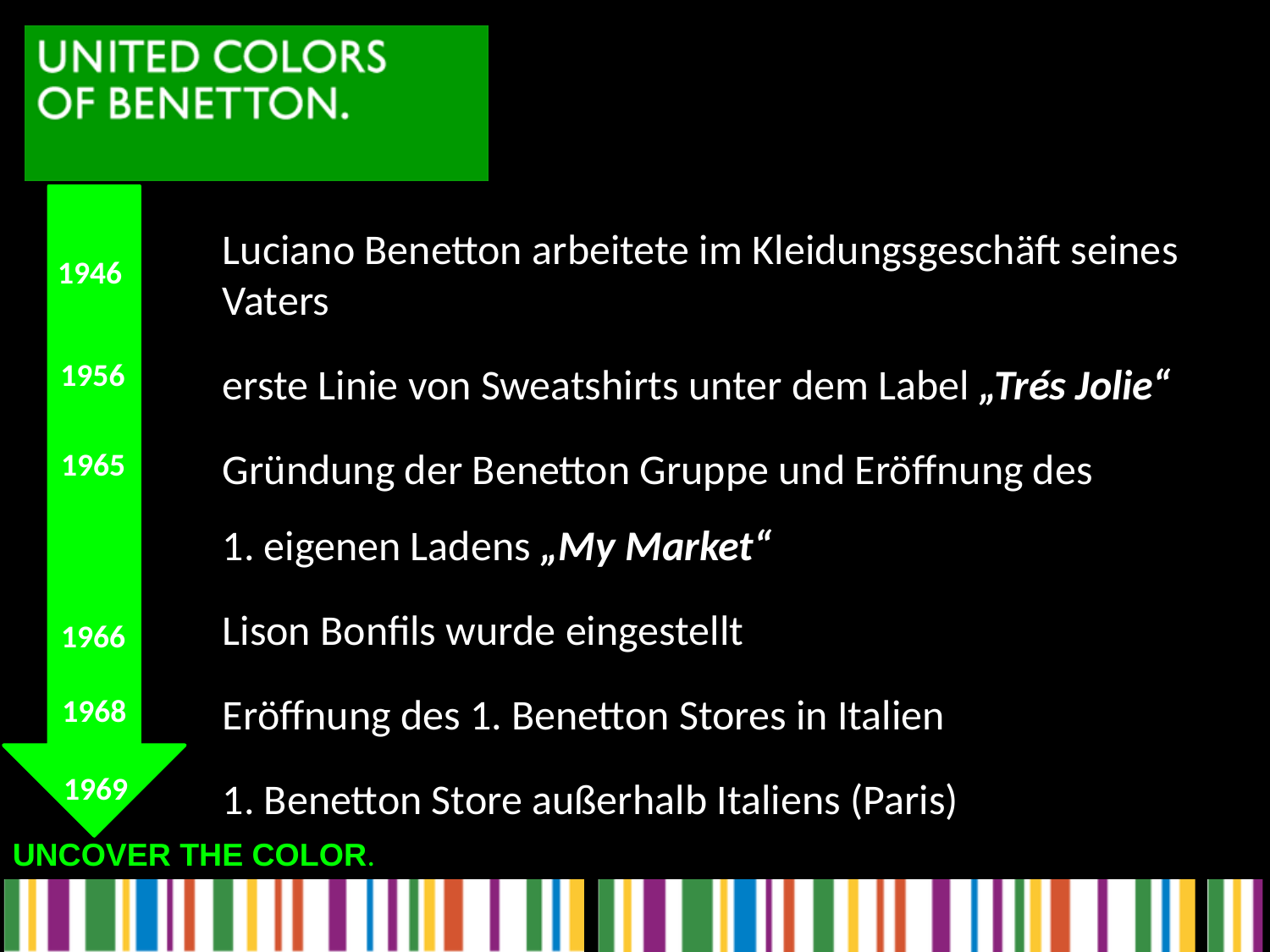

Luciano Benetton arbeitete im Kleidungsgeschäft seines Vaters
erste Linie von Sweatshirts unter dem Label „Trés Jolie“
Gründung der Benetton Gruppe und Eröffnung des              1. eigenen Ladens „My Market“
Lison Bonfils wurde eingestellt
Eröffnung des 1. Benetton Stores in Italien
1. Benetton Store außerhalb Italiens (Paris)

1946
1956
1965
1966
1968
1969